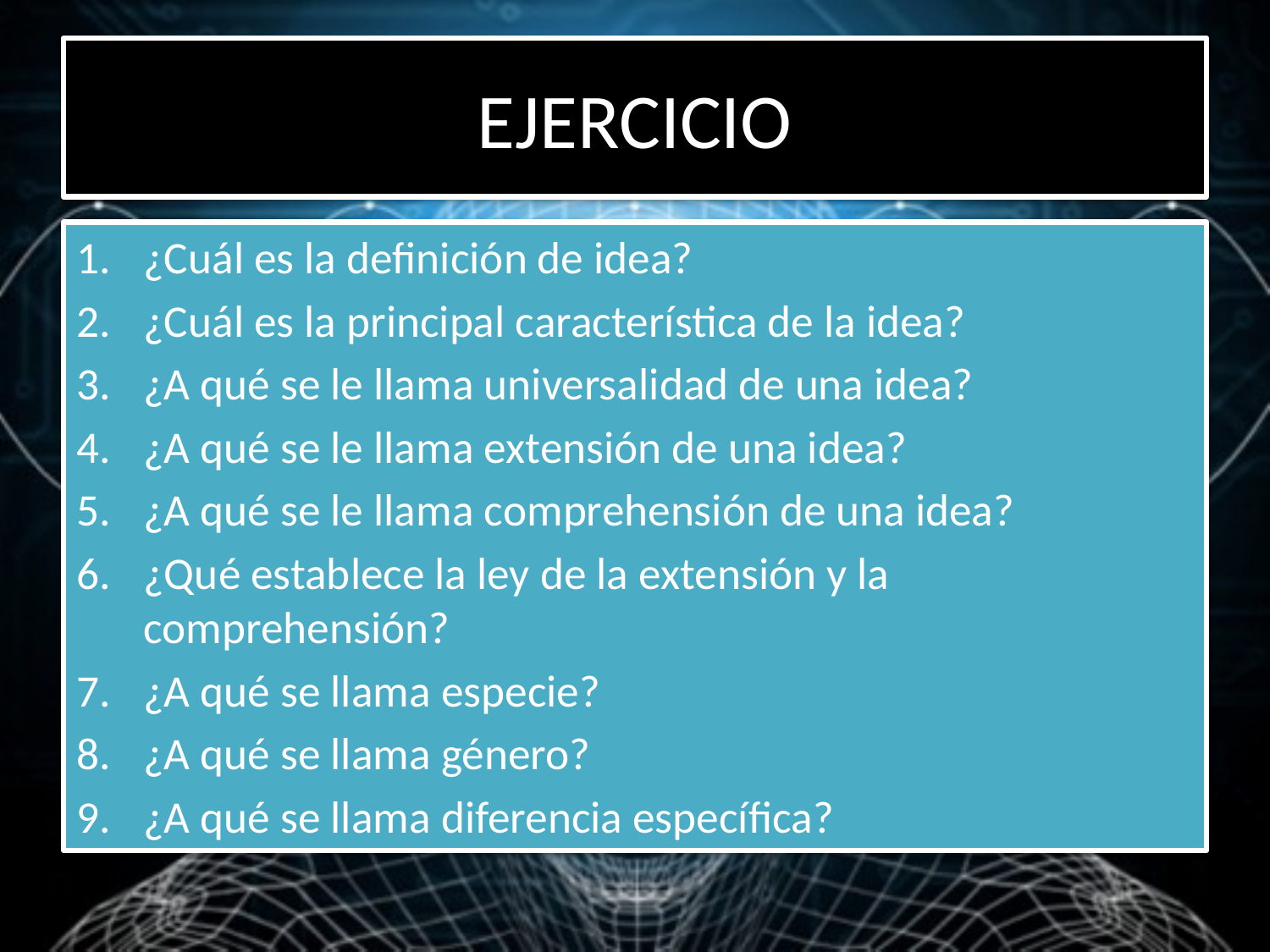

# EJERCICIO
¿Cuál es la definición de idea?
¿Cuál es la principal característica de la idea?
¿A qué se le llama universalidad de una idea?
¿A qué se le llama extensión de una idea?
¿A qué se le llama comprehensión de una idea?
¿Qué establece la ley de la extensión y la comprehensión?
¿A qué se llama especie?
¿A qué se llama género?
¿A qué se llama diferencia específica?